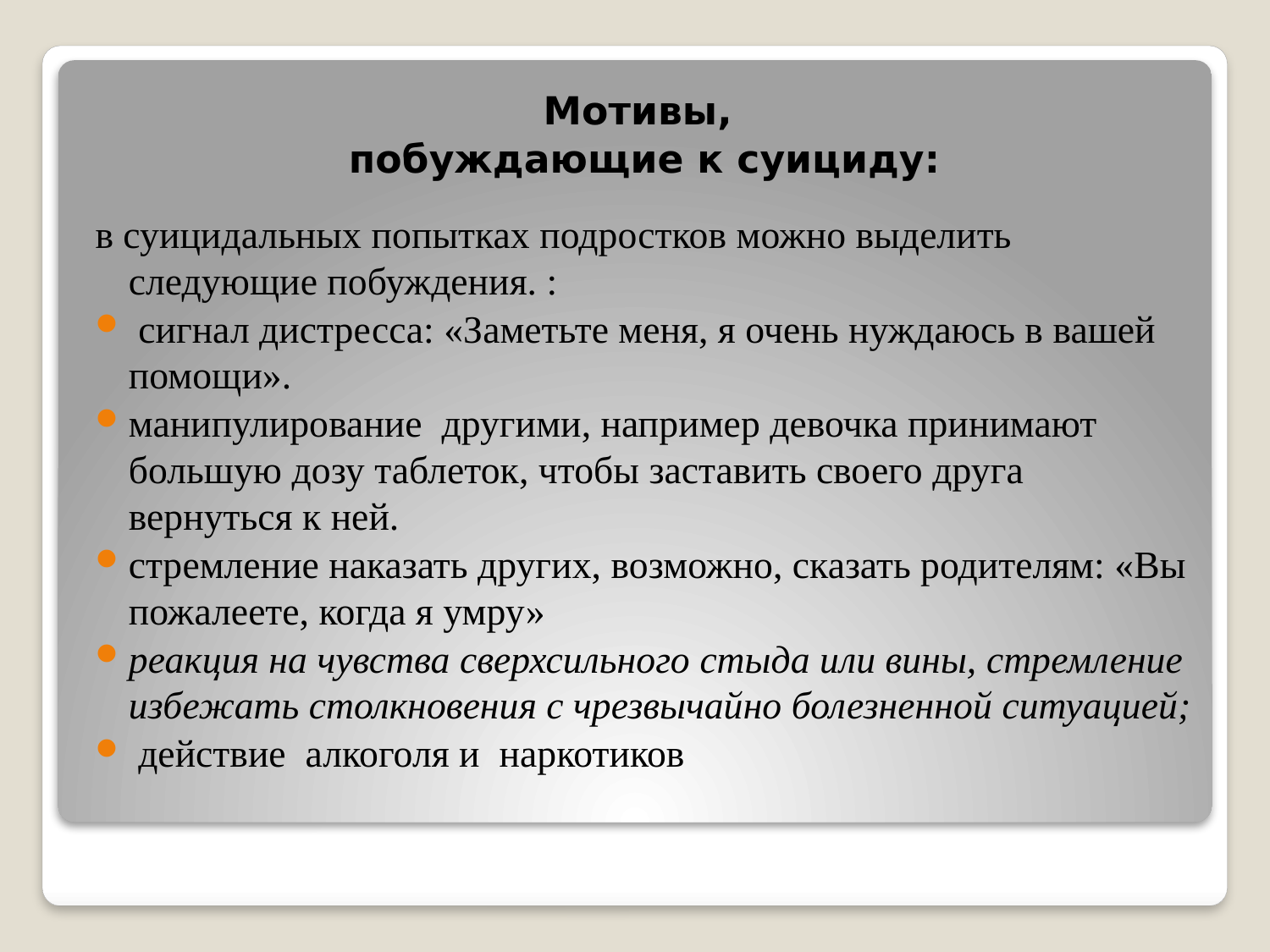

Мотивы,
побуждающие к суициду:

в суицидальных попытках подростков можно выделить следующие побуждения. :
 сигнал дистресса: «Заметьте меня, я очень нуждаюсь в вашей помощи».
манипулирование  другими, например девочка принимают большую дозу таблеток, чтобы заставить своего друга вернуться к ней.
стремление наказать других, возможно, сказать родителям: «Вы пожалеете, когда я умру»
реакция на чувства сверхсильного стыда или вины, стремление избежать столкновения с чрезвычайно болезненной ситуацией;
 действие  алкоголя и  наркотиков